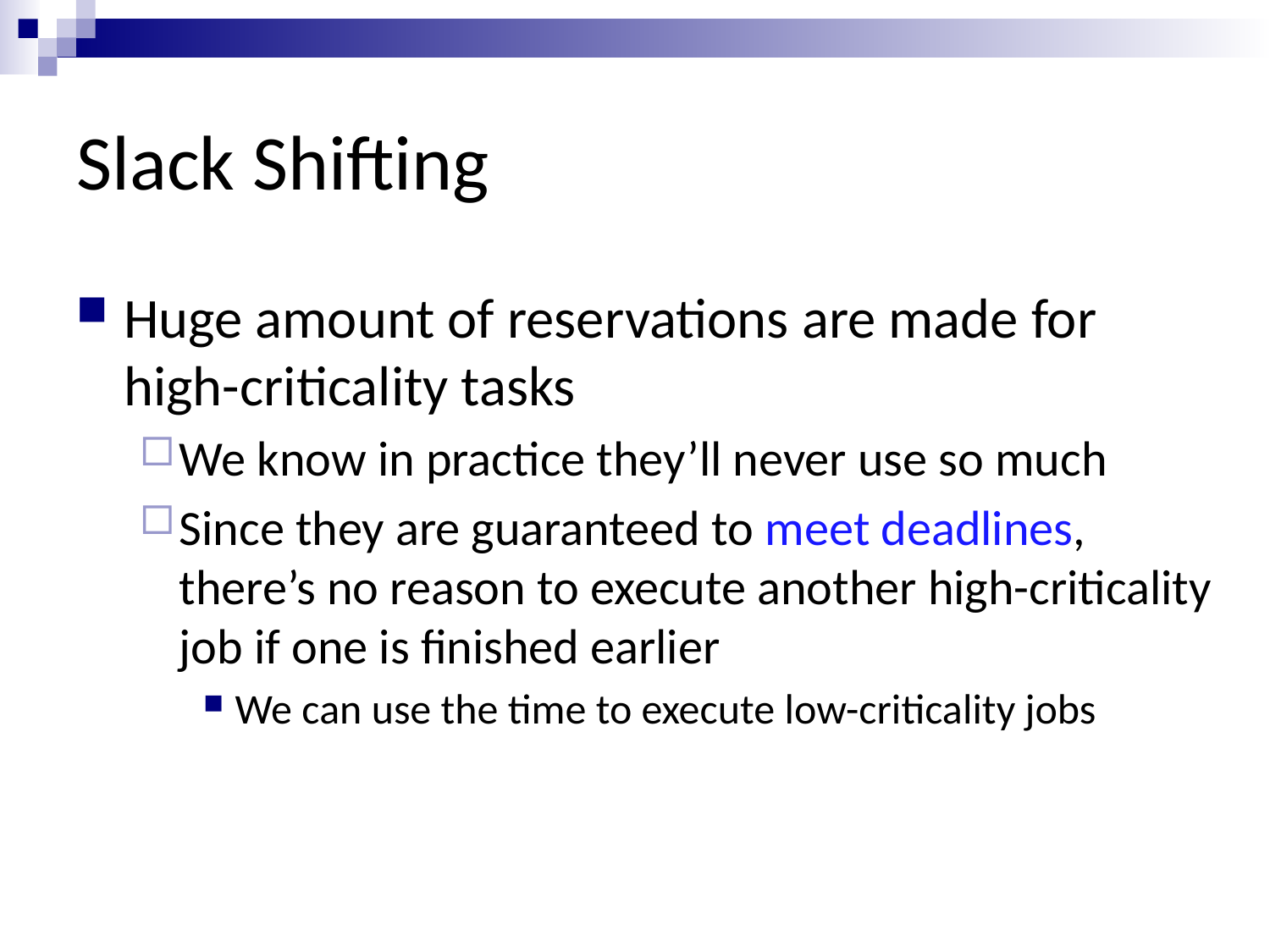

# Slack Shifting
Huge amount of reservations are made for high-criticality tasks
We know in practice they’ll never use so much
Since they are guaranteed to meet deadlines, there’s no reason to execute another high-criticality job if one is finished earlier
We can use the time to execute low-criticality jobs